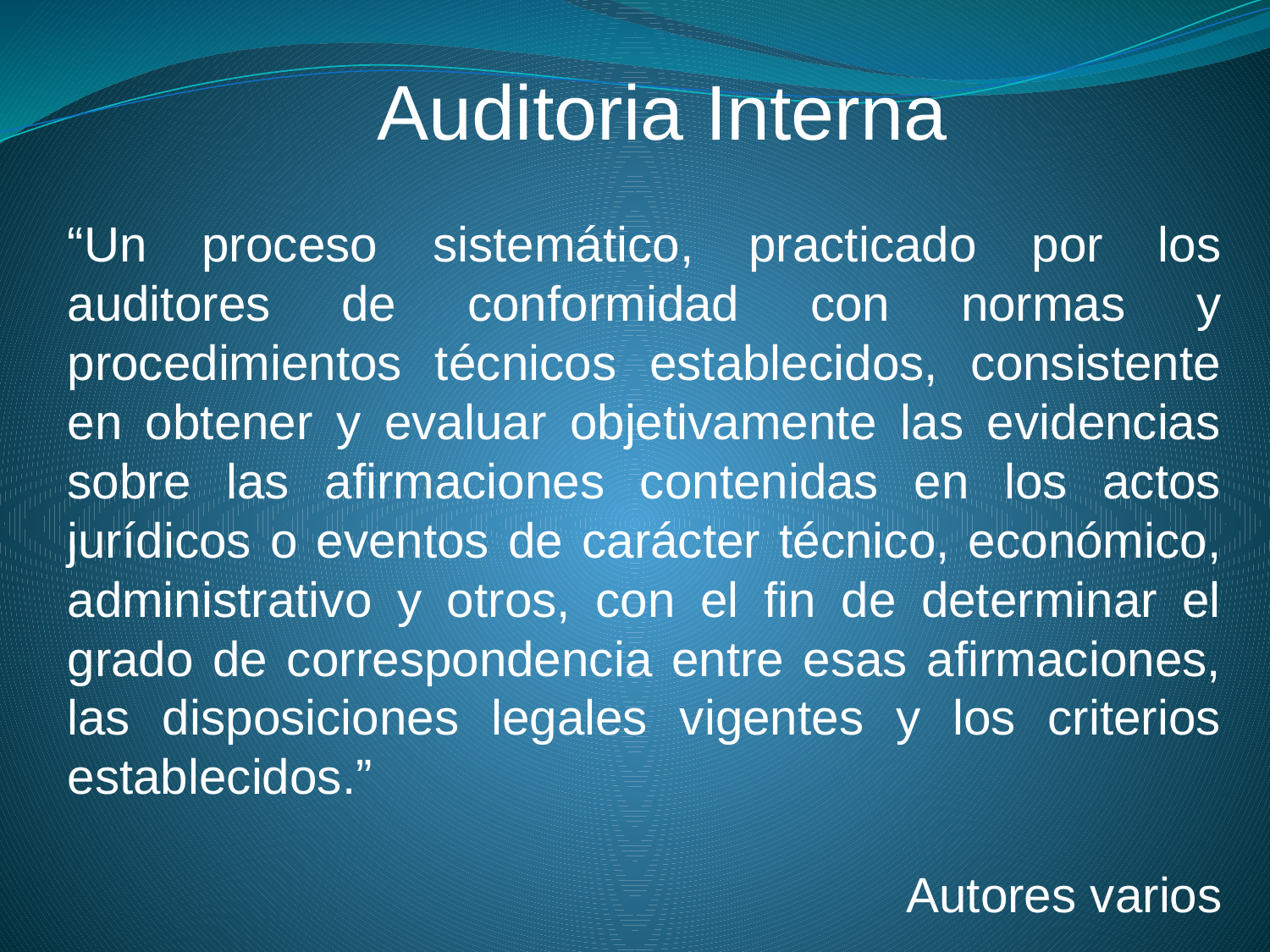

Auditoria Interna
“Un proceso sistemático, practicado por los auditores de conformidad con normas y procedimientos técnicos establecidos, consistente en obtener y evaluar objetivamente las evidencias sobre las afirmaciones contenidas en los actos jurídicos o eventos de carácter técnico, económico, administrativo y otros, con el fin de determinar el grado de correspondencia entre esas afirmaciones, las disposiciones legales vigentes y los criterios establecidos.”

Autores varios